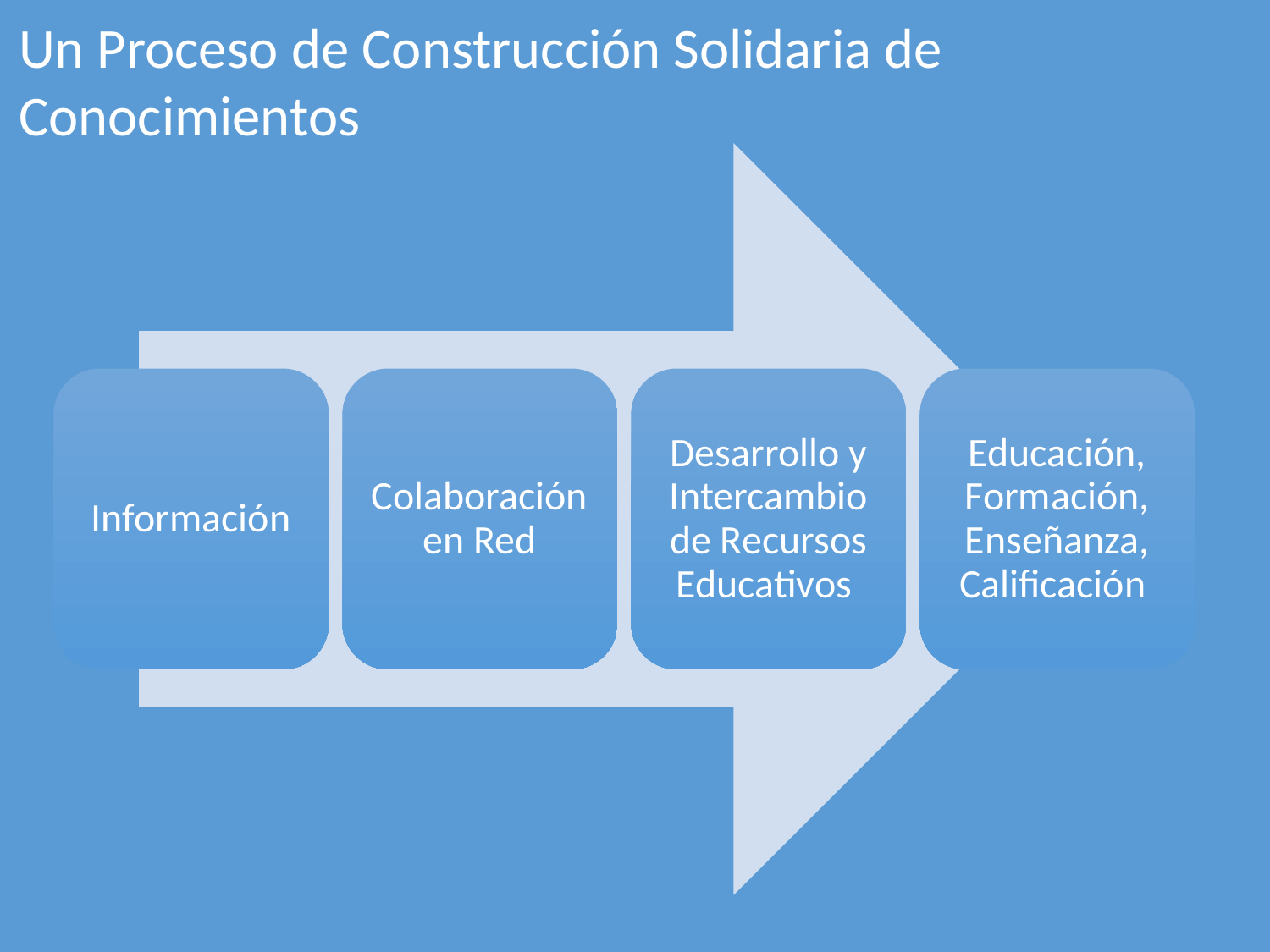

Un Proceso de Construcción Solidaria de Conocimientos
Información
Colaboración en Red
Desarrollo y Intercambio de Recursos Educativos
Educación, Formación, Enseñanza, Calificación